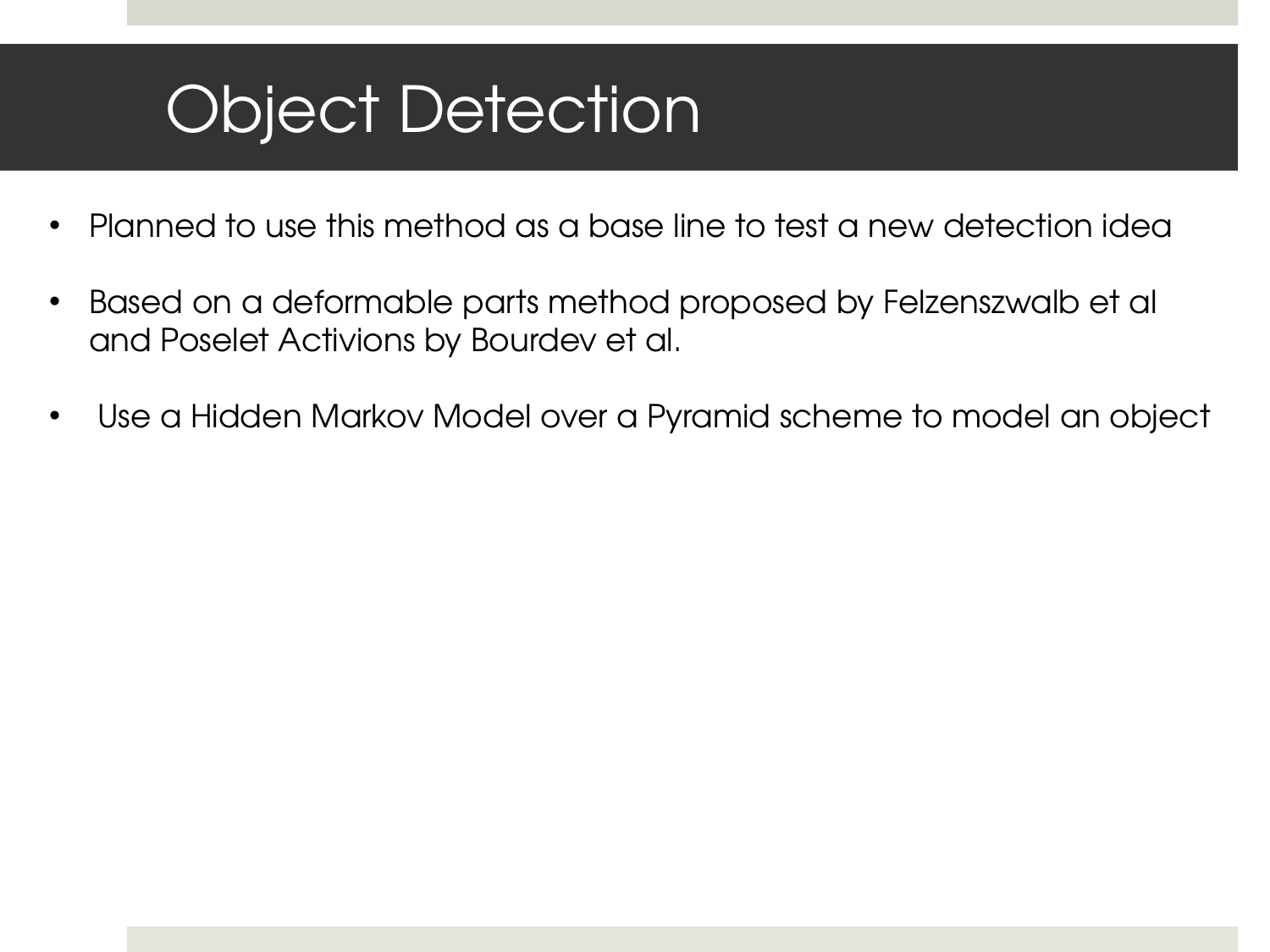

# Object Detection
Planned to use this method as a base line to test a new detection idea

Based on a deformable parts method proposed by Felzenszwalb et al and Poselet Activions by Bourdev et al.

 Use a Hidden Markov Model over a Pyramid scheme to model an object